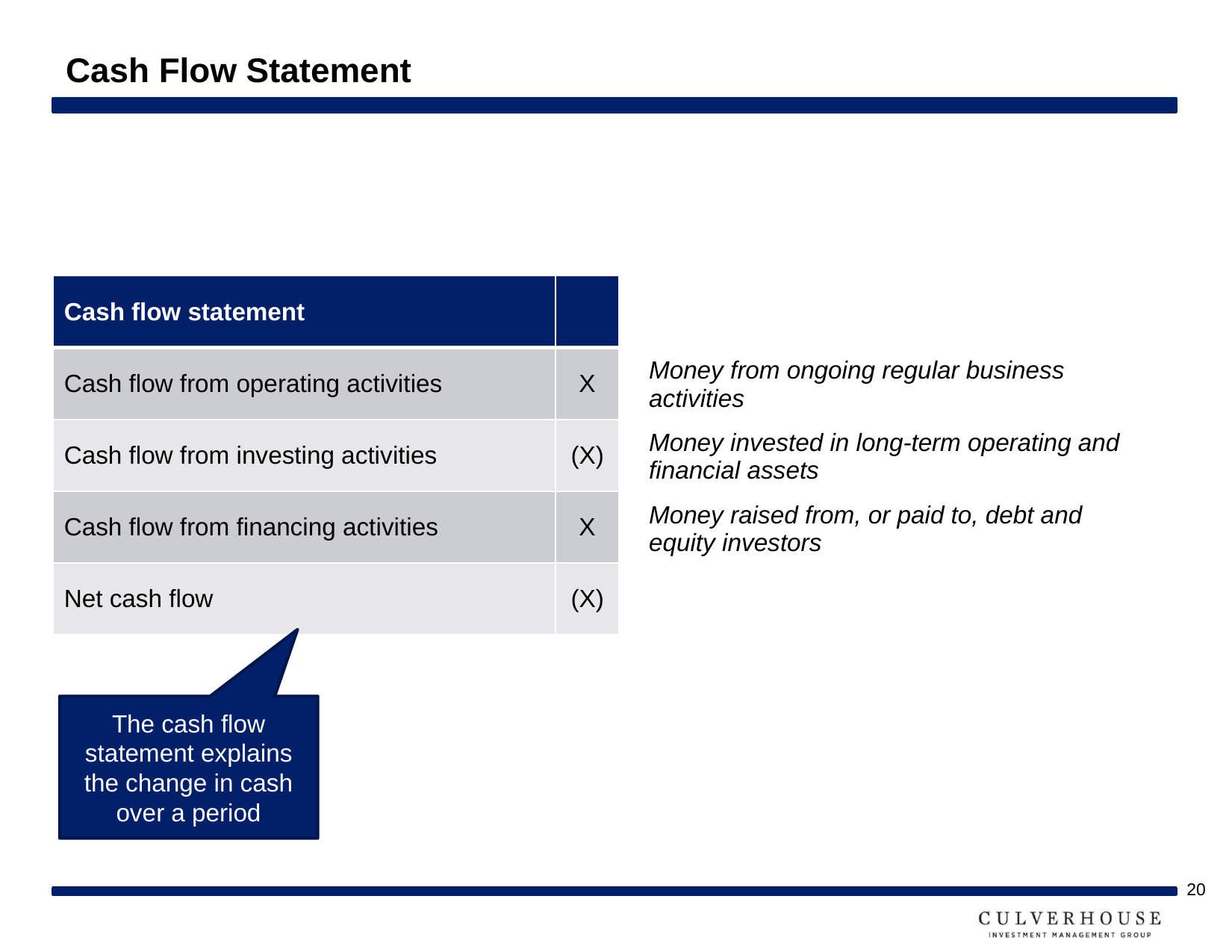

# Cash Flow Statement

| Cash flow statement |  |
| --- | --- |
| Cash flow from operating activities | X |
| Cash flow from investing activities | (X) |
| Cash flow from financing activities | X |
| Net cash flow | (X) |
|  |
| --- |
| Money from ongoing regular business activities |
| Money invested in long-term operating and financial assets |
| Money raised from, or paid to, debt and equity investors |
|  |
The cash flow statement explains the change in cash over a period